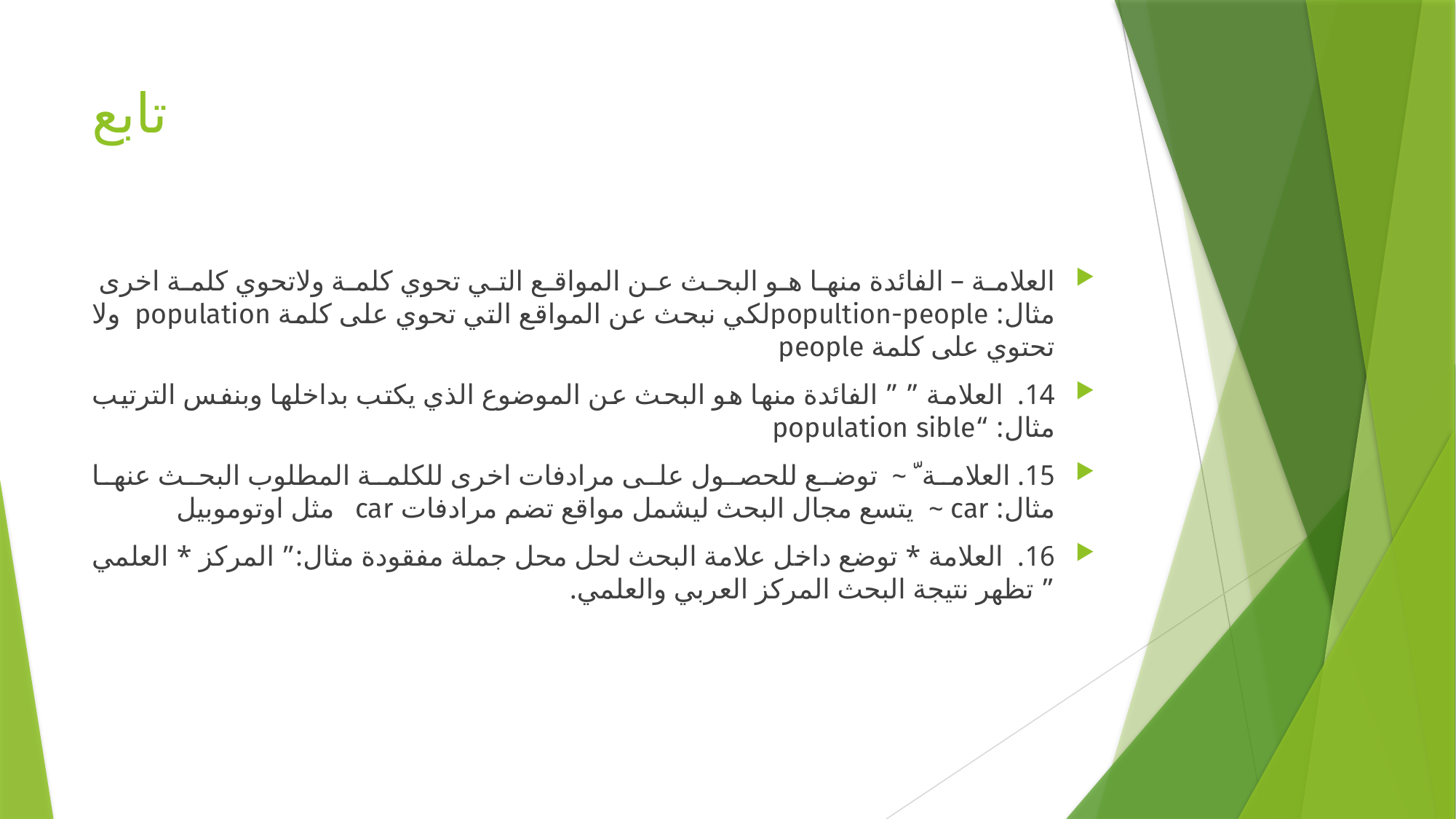

# تابع
العلامة – الفائدة منها هو البحث عن المواقع التي تحوي كلمة ولاتحوي كلمة اخرى  مثال: popultion-peopleلكي نبحث عن المواقع التي تحوي على كلمة population  ولا تحتوي على كلمة people
14.  العلامة ” ” الفائدة منها هو البحث عن الموضوع الذي يكتب بداخلها وبنفس الترتيب مثال: “population sible
15. العلامة ّ ~  توضع للحصول على مرادفات اخرى للكلمة المطلوب البحث عنها مثال: car ~  يتسع مجال البحث ليشمل مواقع تضم مرادفات car   مثل اوتوموبيل
16.  العلامة * توضع داخل علامة البحث لحل محل جملة مفقودة مثال:” المركز * العلمي ” تظهر نتيجة البحث المركز العربي والعلمي.